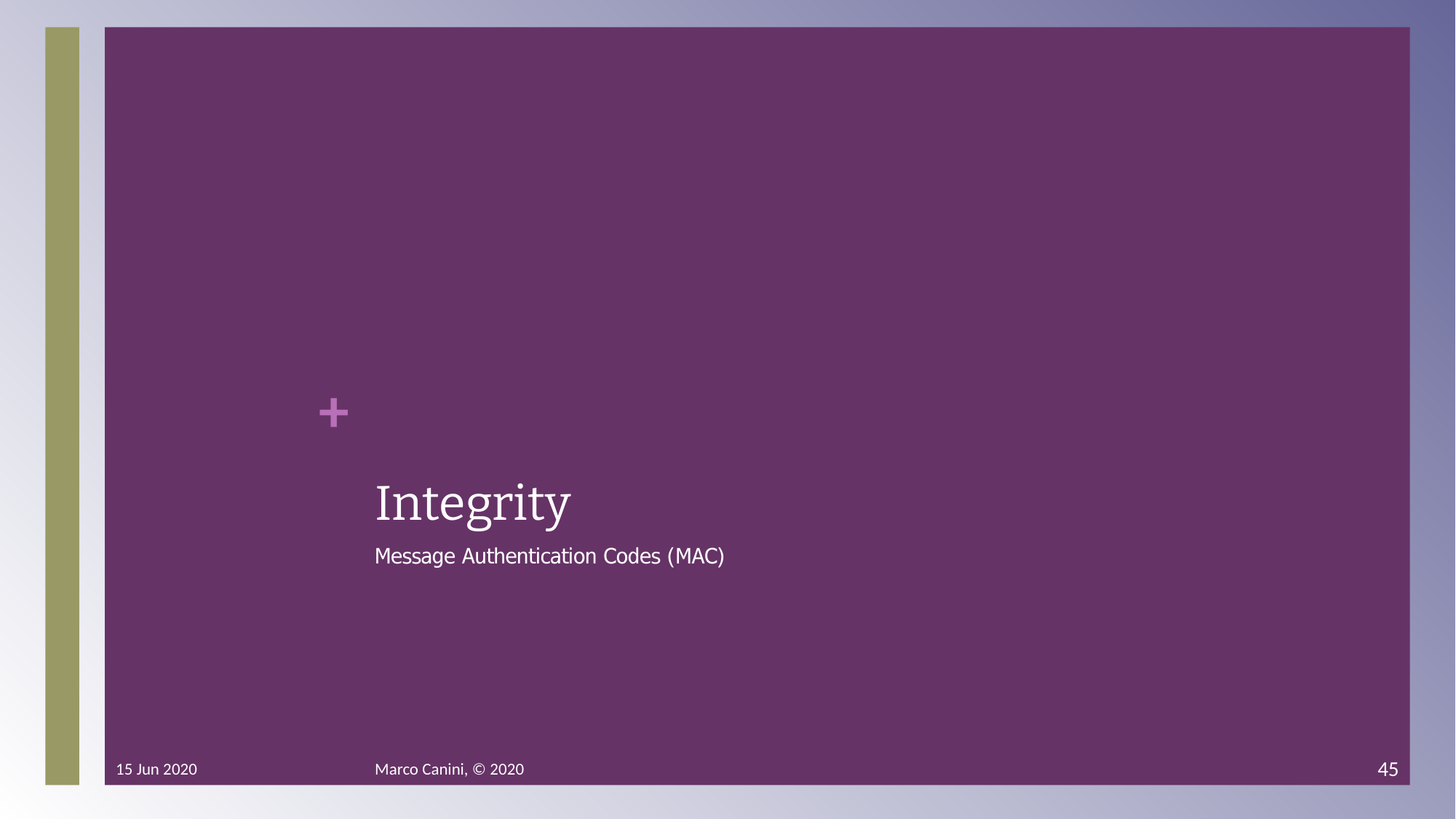

# Integrity
Message Authentication Codes (MAC)
15 Jun 2020
Marco Canini, © 2020
45